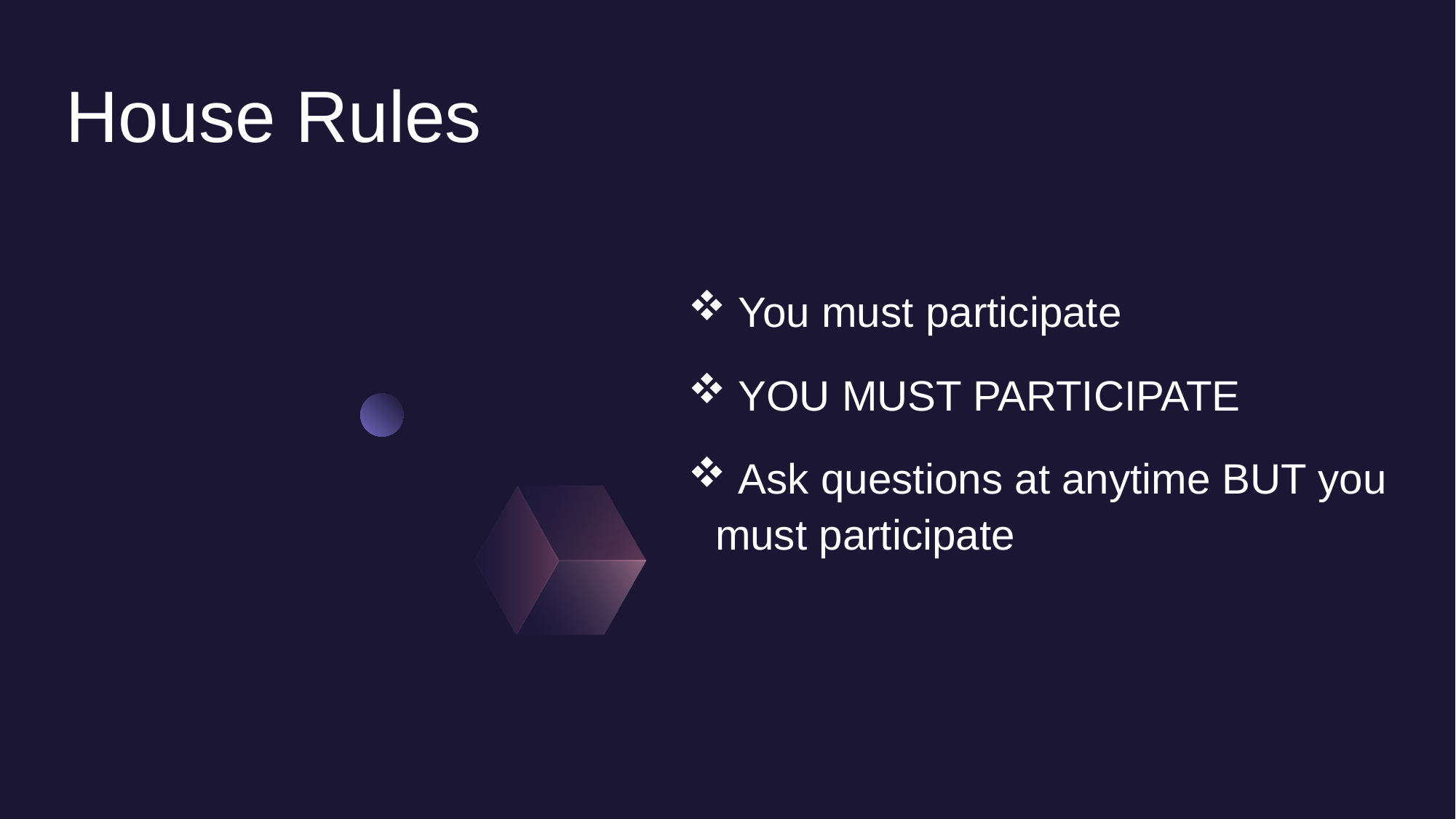

# House Rules
 You must participate
 YOU MUST PARTICIPATE
 Ask questions at anytime BUT you must participate